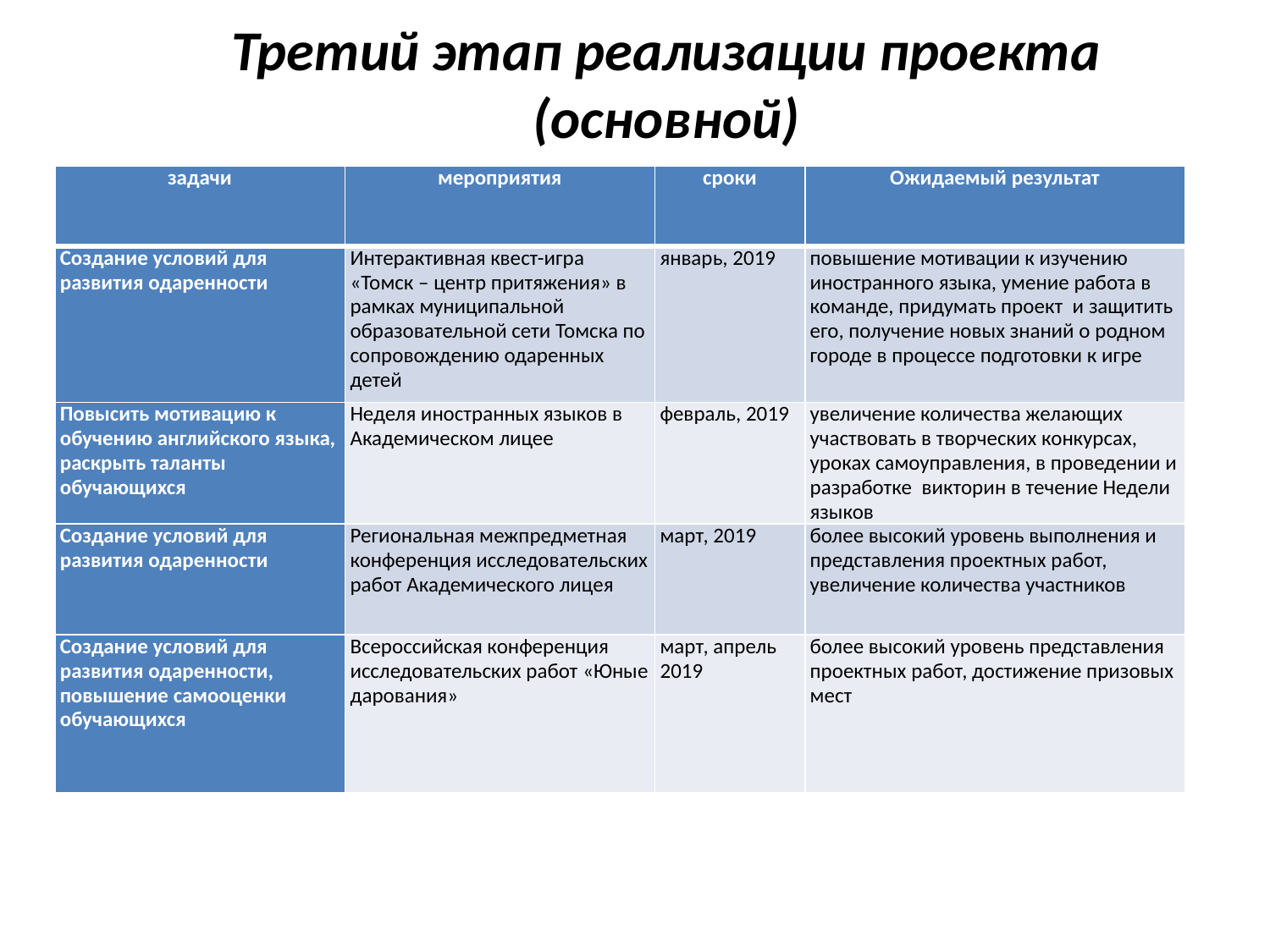

# Третий этап реализации проекта (основной)
| задачи | мероприятия | сроки | Ожидаемый результат |
| --- | --- | --- | --- |
| Создание условий для развития одаренности | Интерактивная квест-игра «Томск – центр притяжения» в рамках муниципальной образовательной сети Томска по сопровождению одаренных детей | январь, 2019 | повышение мотивации к изучению иностранного языка, умение работа в команде, придумать проект и защитить его, получение новых знаний о родном городе в процессе подготовки к игре |
| Повысить мотивацию к обучению английского языка, раскрыть таланты обучающихся | Неделя иностранных языков в Академическом лицее | февраль, 2019 | увеличение количества желающих участвовать в творческих конкурсах, уроках самоуправления, в проведении и разработке викторин в течение Недели языков |
| Создание условий для развития одаренности | Региональная межпредметная конференция исследовательских работ Академического лицея | март, 2019 | более высокий уровень выполнения и представления проектных работ, увеличение количества участников |
| Создание условий для развития одаренности, повышение самооценки обучающихся | Всероссийская конференция исследовательских работ «Юные дарования» | март, апрель 2019 | более высокий уровень представления проектных работ, достижение призовых мест |